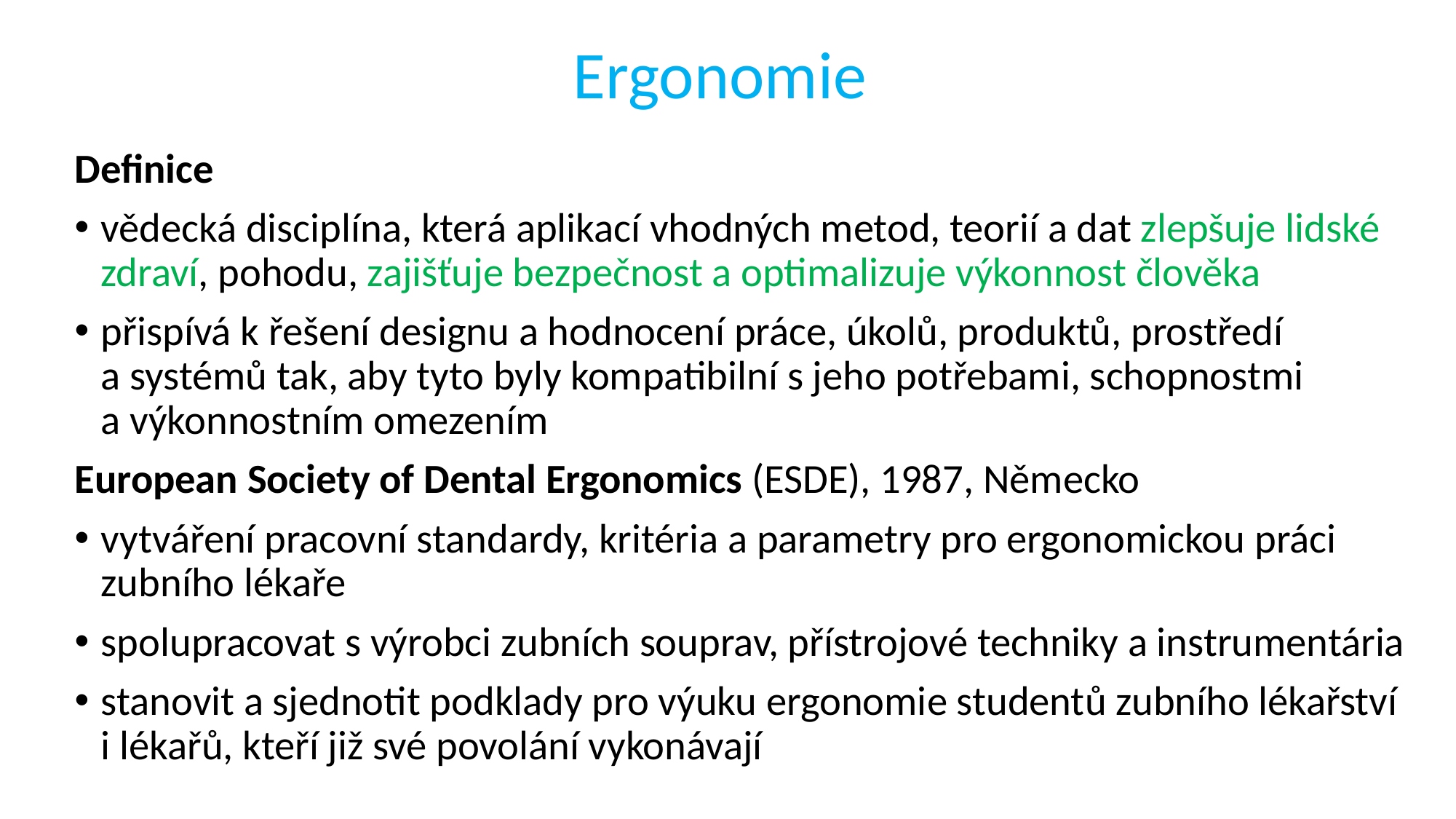

# Ergonomie
Definice
vědecká disciplína, která aplikací vhodných metod, teorií a dat zlepšuje lidské zdraví, pohodu, zajišťuje bezpečnost a optimalizuje výkonnost člověka
přispívá k řešení designu a hodnocení práce, úkolů, produktů, prostředí a systémů tak, aby tyto byly kompatibilní s jeho potřebami, schopnostmi a výkonnostním omezením
European Society of Dental Ergonomics (ESDE), 1987, Německo
vytváření pracovní standardy, kritéria a parametry pro ergonomickou práci zubního lékaře
spolupracovat s výrobci zubních souprav, přístrojové techniky a instrumentária
stanovit a sjednotit podklady pro výuku ergonomie studentů zubního lékařství i lékařů, kteří již své povolání vykonávají